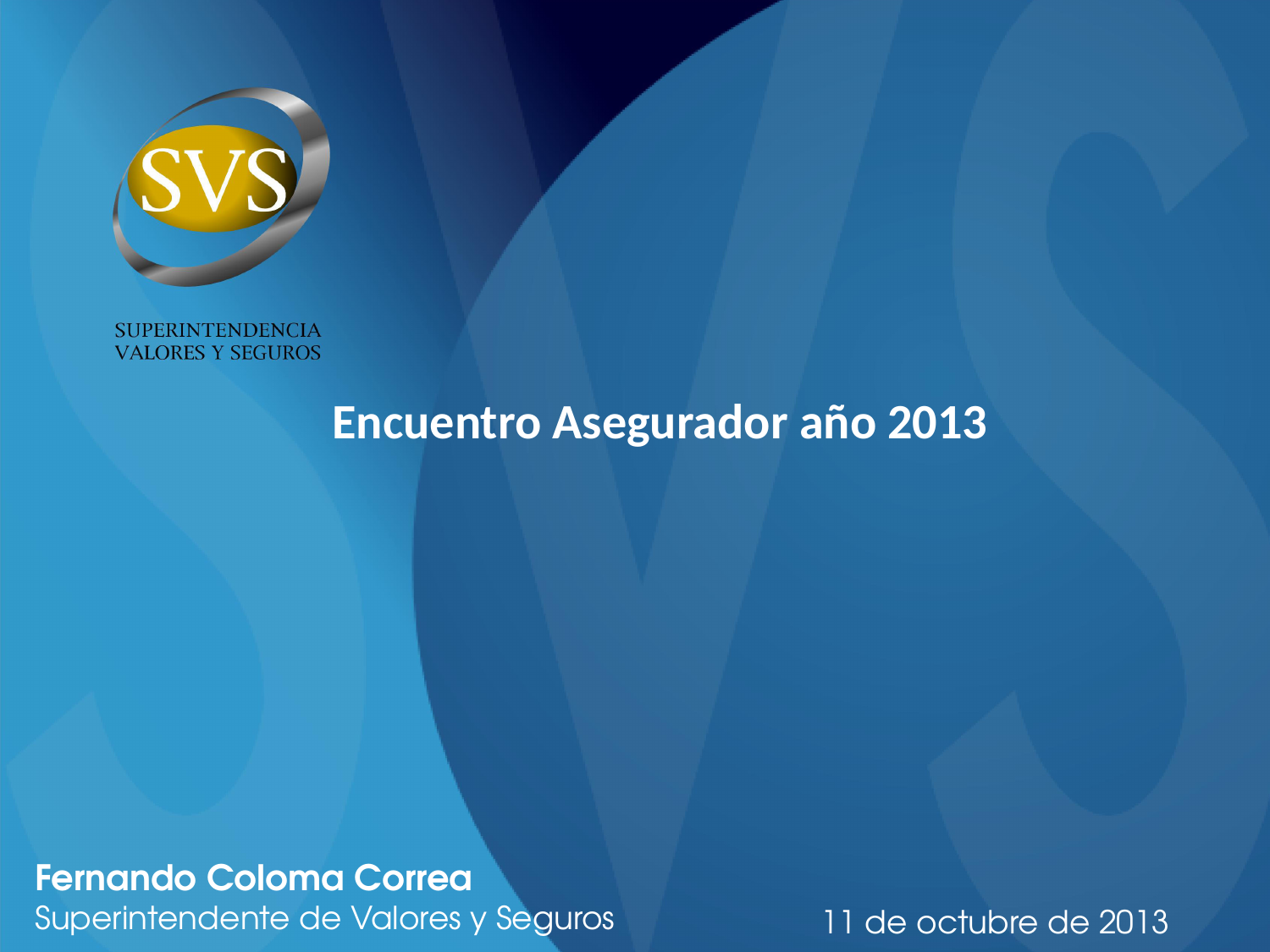

Encuentro Asegurador año 2013
Fernando Coloma Correa
Superintendente de Valores y Seguros
11 de octubre de 2013